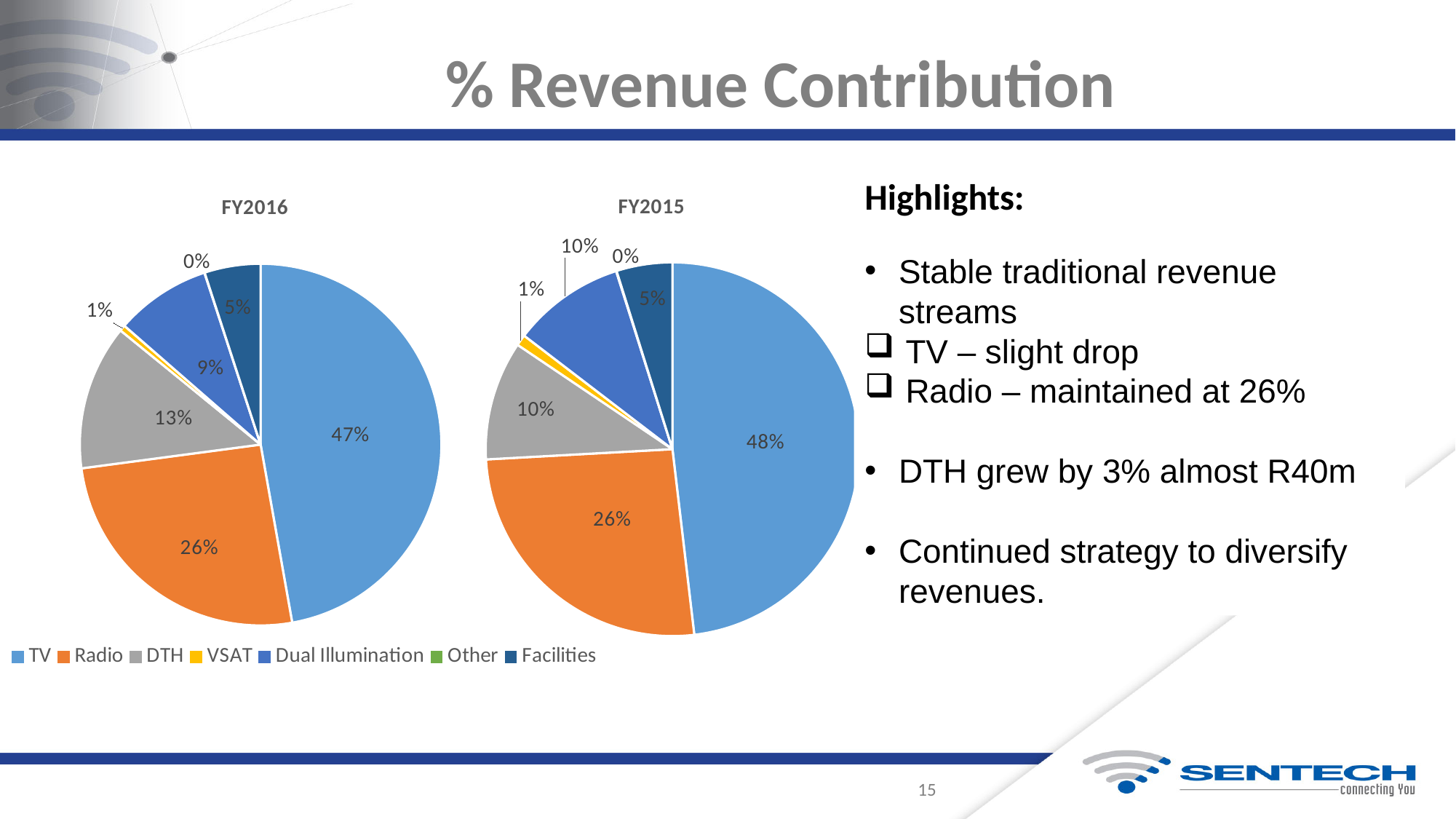

# % Revenue Contribution
Highlights:

Stable traditional revenue streams
TV – slight drop
Radio – maintained at 26%

DTH grew by 3% almost R40m

Continued strategy to diversify revenues.

### Chart: FY2016

| Category |  |
|---|---|
| TV | 555582.8577068 |
| Radio | 302433.4897032 |
| DTH | 152746.52705 |
| VSAT | 6338.13208 |
| Dual Illumination | 100727.86866 |
| Other | 207.13761 |
| Facilities | 59016.68294000001 |

### Chart: FY2015

| Category |  |
|---|---|
| TV | 532880.9079922 |
| Radio | 287785.2736378 |
| DTH | 114155.57561 |
| VSAT | 10616.94741 |
| Dual Illumination | 107707.66623 |
| Other | 419.0978699999999 |
| Facilities | 53580.92605 |
15